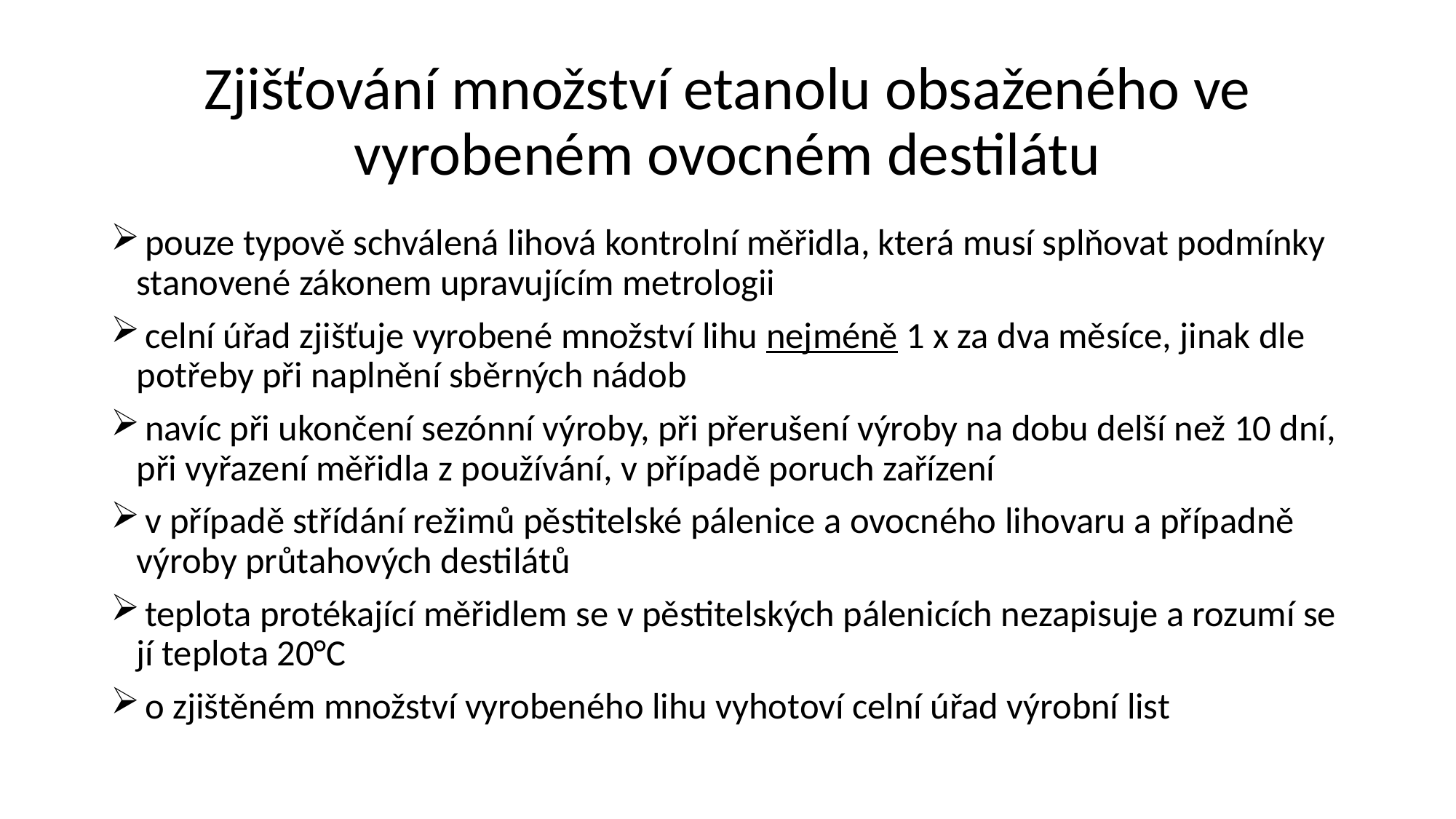

# Zjišťování množství etanolu obsaženého ve vyrobeném ovocném destilátu
 pouze typově schválená lihová kontrolní měřidla, která musí splňovat podmínky stanovené zákonem upravujícím metrologii
 celní úřad zjišťuje vyrobené množství lihu nejméně 1 x za dva měsíce, jinak dle potřeby při naplnění sběrných nádob
 navíc při ukončení sezónní výroby, při přerušení výroby na dobu delší než 10 dní, při vyřazení měřidla z používání, v případě poruch zařízení
 v případě střídání režimů pěstitelské pálenice a ovocného lihovaru a případně výroby průtahových destilátů
 teplota protékající měřidlem se v pěstitelských pálenicích nezapisuje a rozumí se jí teplota 20°C
 o zjištěném množství vyrobeného lihu vyhotoví celní úřad výrobní list